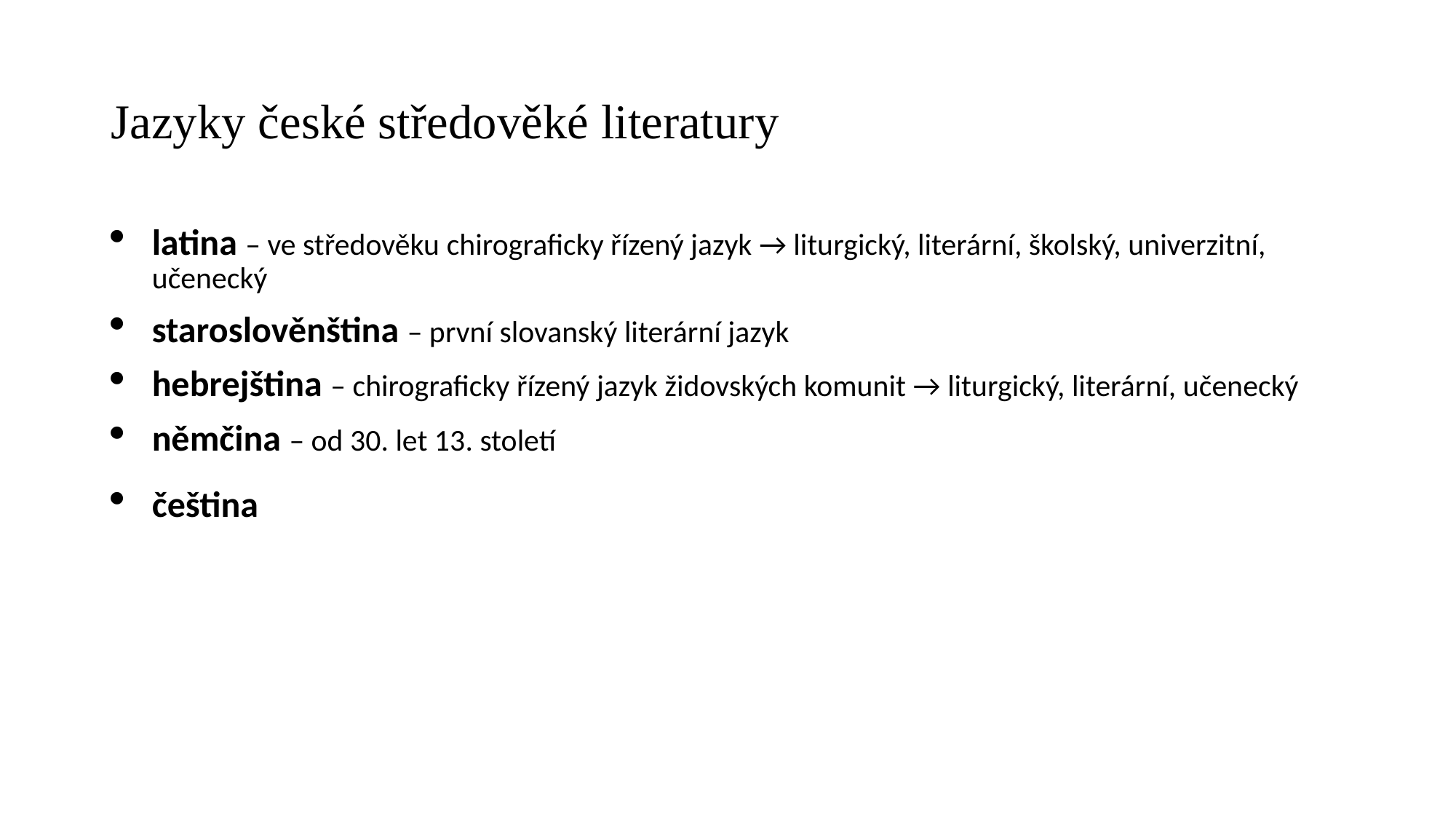

# Jazyky české středověké literatury
latina – ve středověku chirograficky řízený jazyk → liturgický, literární, školský, univerzitní, učenecký
staroslověnština – první slovanský literární jazyk
hebrejština – chirograficky řízený jazyk židovských komunit → liturgický, literární, učenecký
němčina – od 30. let 13. století
čeština